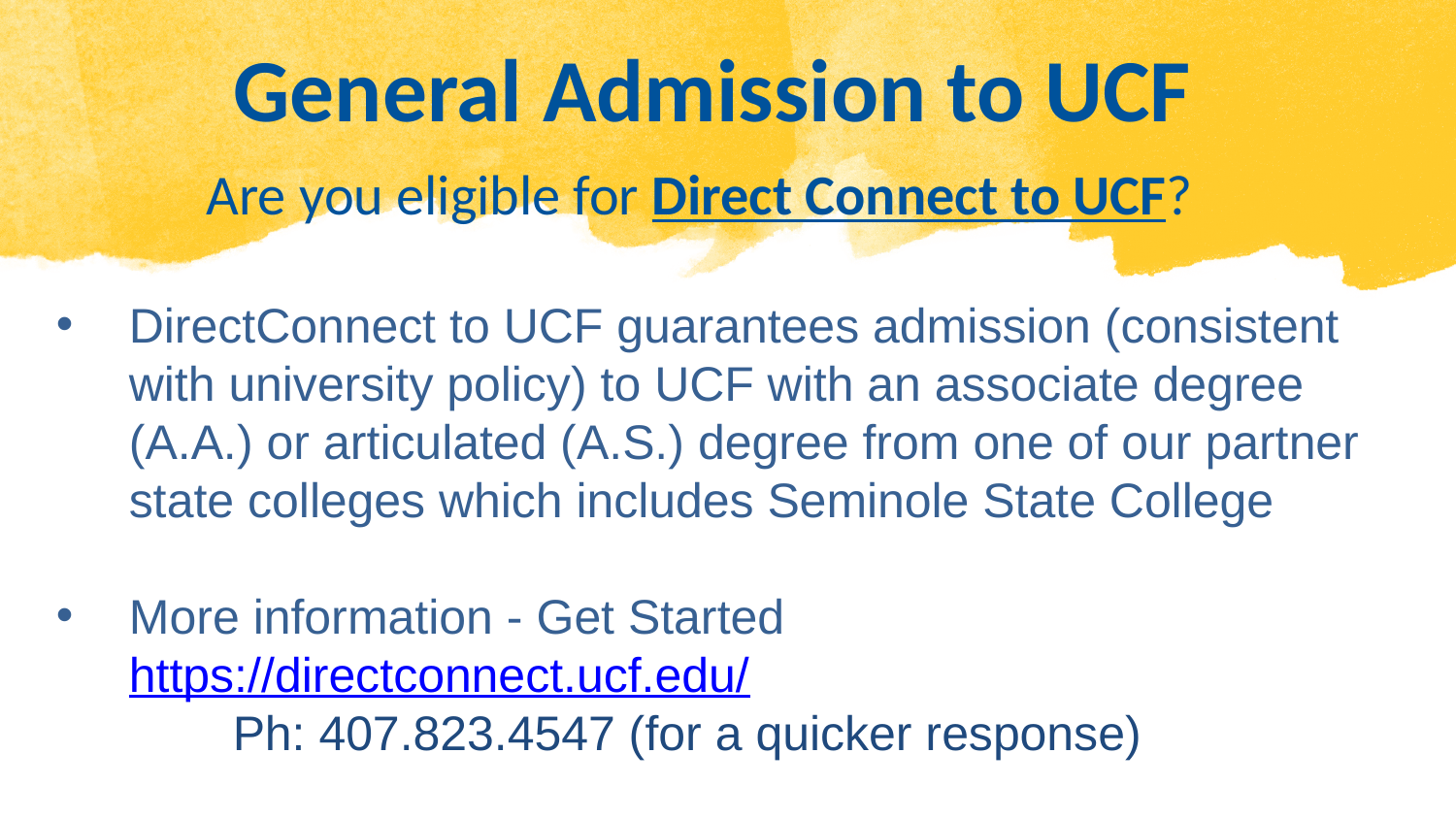

General Admission to UCF

Are you eligible for Direct Connect to UCF?

DirectConnect to UCF guarantees admission (consistent with university policy) to UCF with an associate degree (A.A.) or articulated (A.S.) degree from one of our partner state colleges which includes Seminole State College

More information - Get Started			https://directconnect.ucf.edu/
             Ph: 407.823.4547 (for a quicker response)